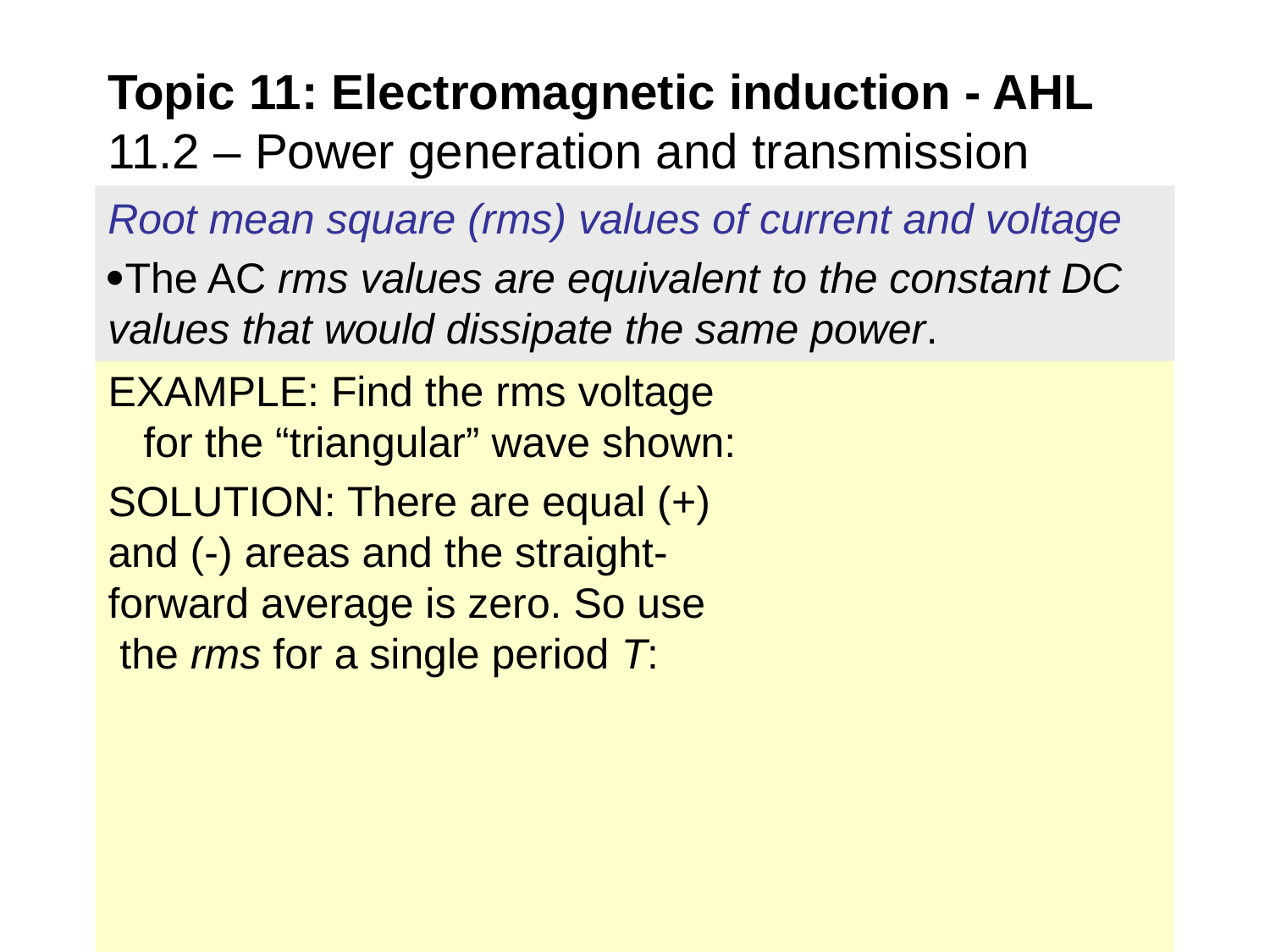

Topic 11: Electromagnetic induction - AHL
11.2 – Power generation and transmission
Root mean square (rms) values of current and voltage
•The AC rms values are equivalent to the constant DC values that would dissipate the same power.
EXAMPLE: Find the rms voltage                                         for the “triangular” wave shown:
SOLUTION: There are equal (+)                                      and (-) areas and the straight-                                      forward average is zero. So use                                        the rms for a single period T: